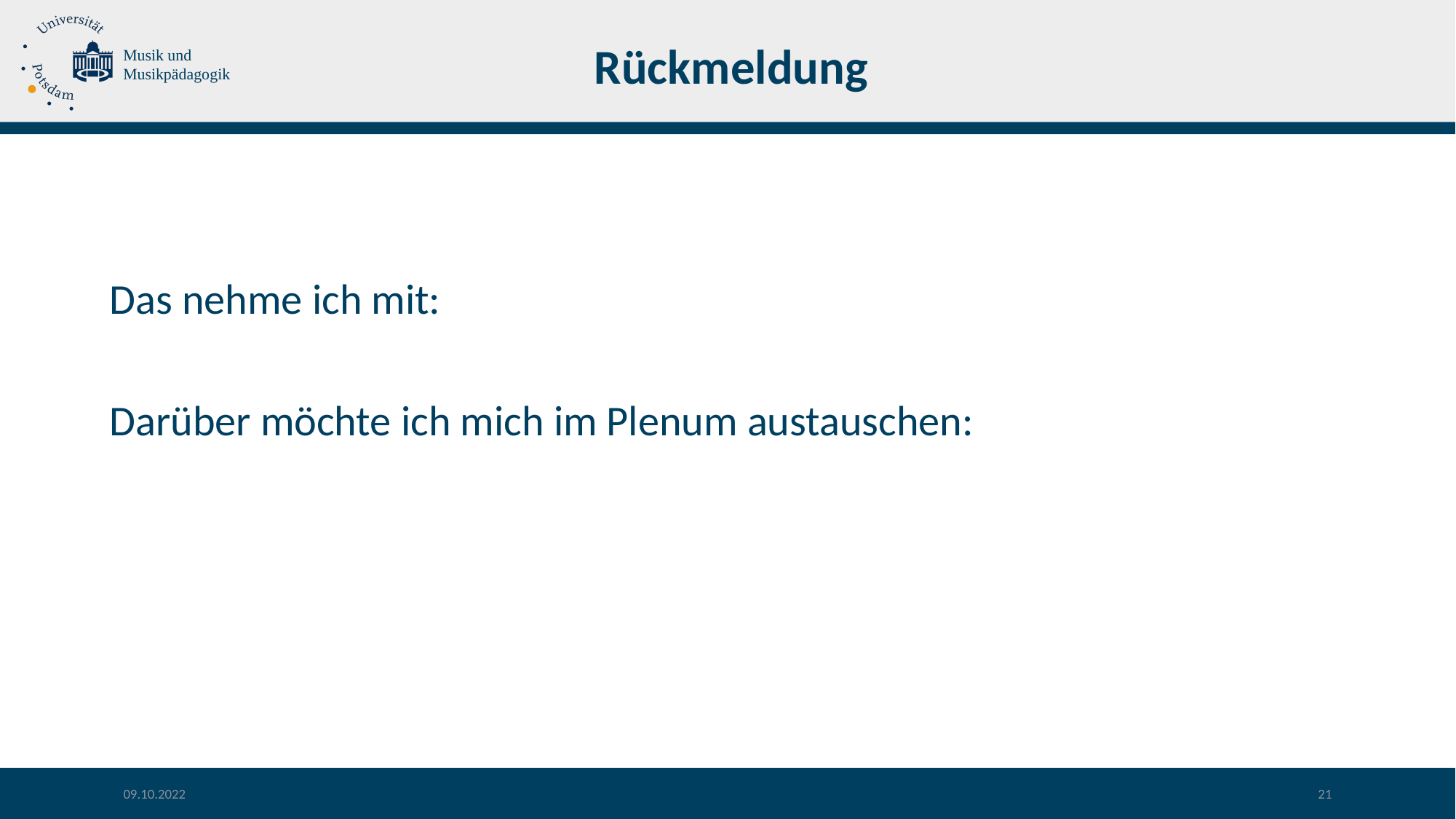

# Rückmeldung

Das nehme ich mit:

Darüber möchte ich mich im Plenum austauschen:
09.10.2022
21